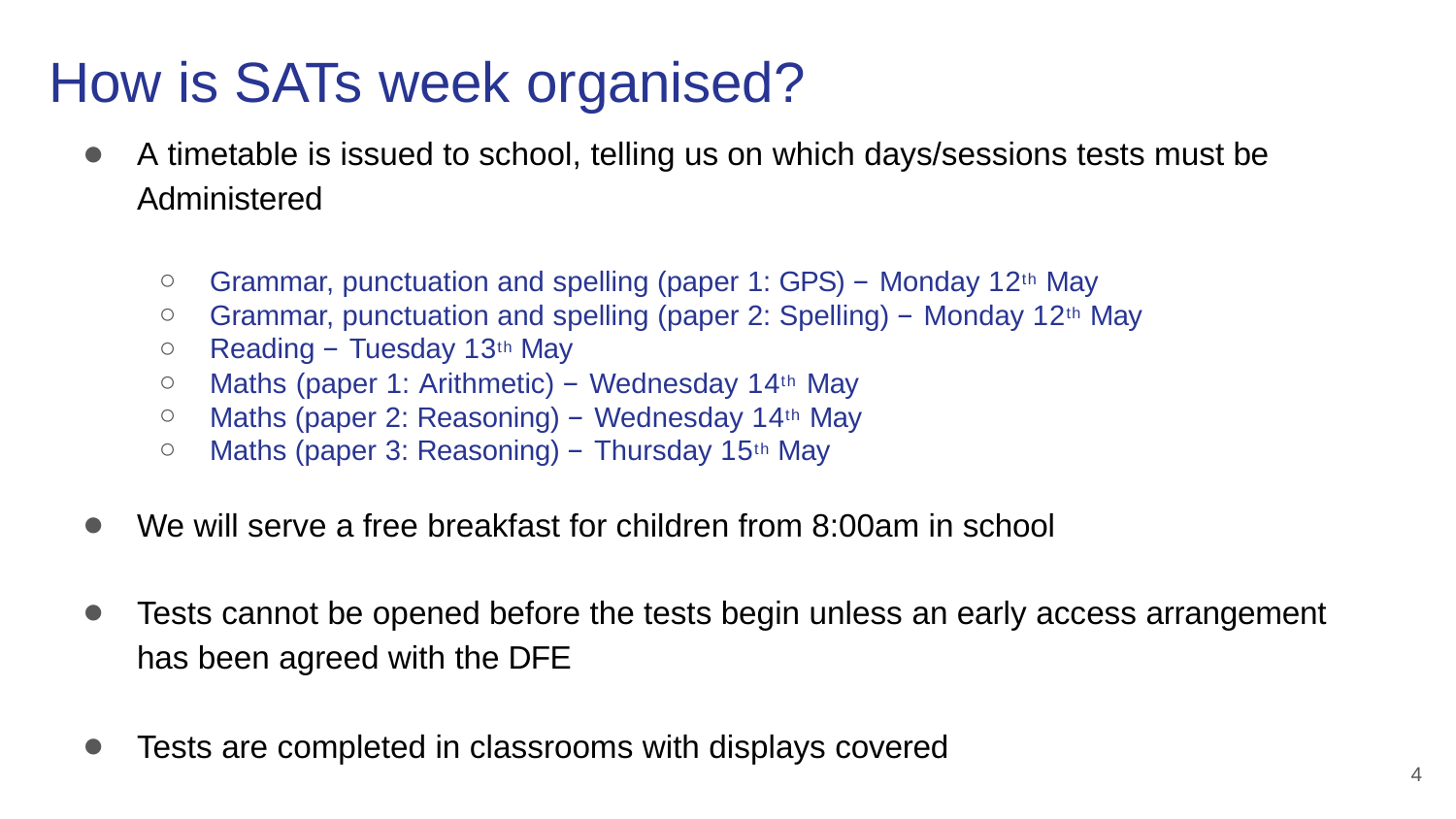

# How is SATs week organised?
A timetable is issued to school, telling us on which days/sessions tests must be
Administered

Grammar, punctuation and spelling (paper 1: GPS) – Monday 12th May
Grammar, punctuation and spelling (paper 2: Spelling) – Monday 12th May
Reading – Tuesday 13th May
Maths (paper 1: Arithmetic) – Wednesday 14th May
Maths (paper 2: Reasoning) – Wednesday 14th May
Maths (paper 3: Reasoning) – Thursday 15th May

We will serve a free breakfast for children from 8:00am in school

Tests cannot be opened before the tests begin unless an early access arrangement
has been agreed with the DFE

Tests are completed in classrooms with displays covered
4